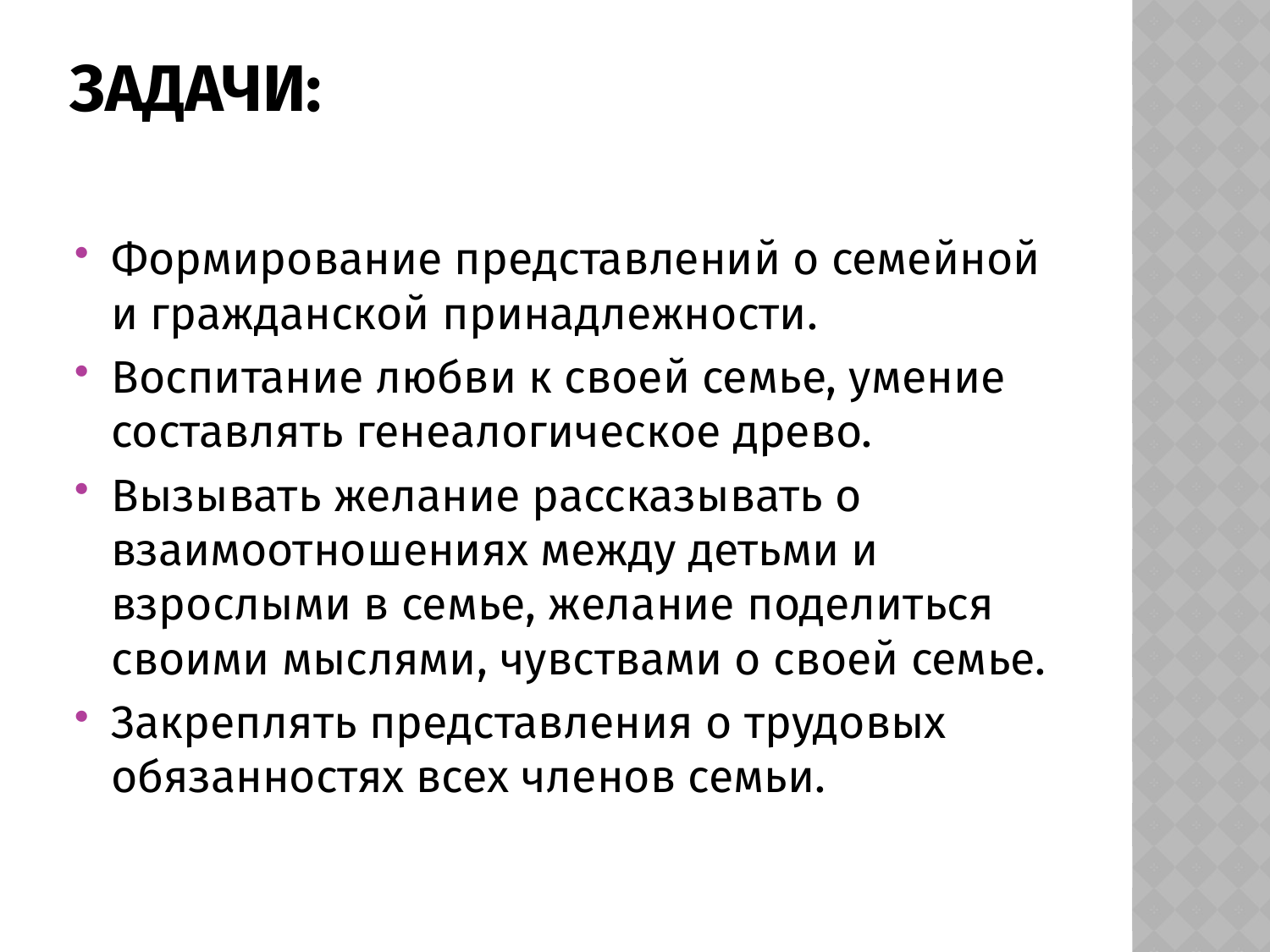

# Задачи:
Формирование представлений о семейной и гражданской принадлежности.
Воспитание любви к своей семье, умение составлять генеалогическое древо.
Вызывать желание рассказывать о взаимоотношениях между детьми и взрослыми в семье, желание поделиться своими мыслями, чувствами о своей семье.
Закреплять представления о трудовых обязанностях всех членов семьи.